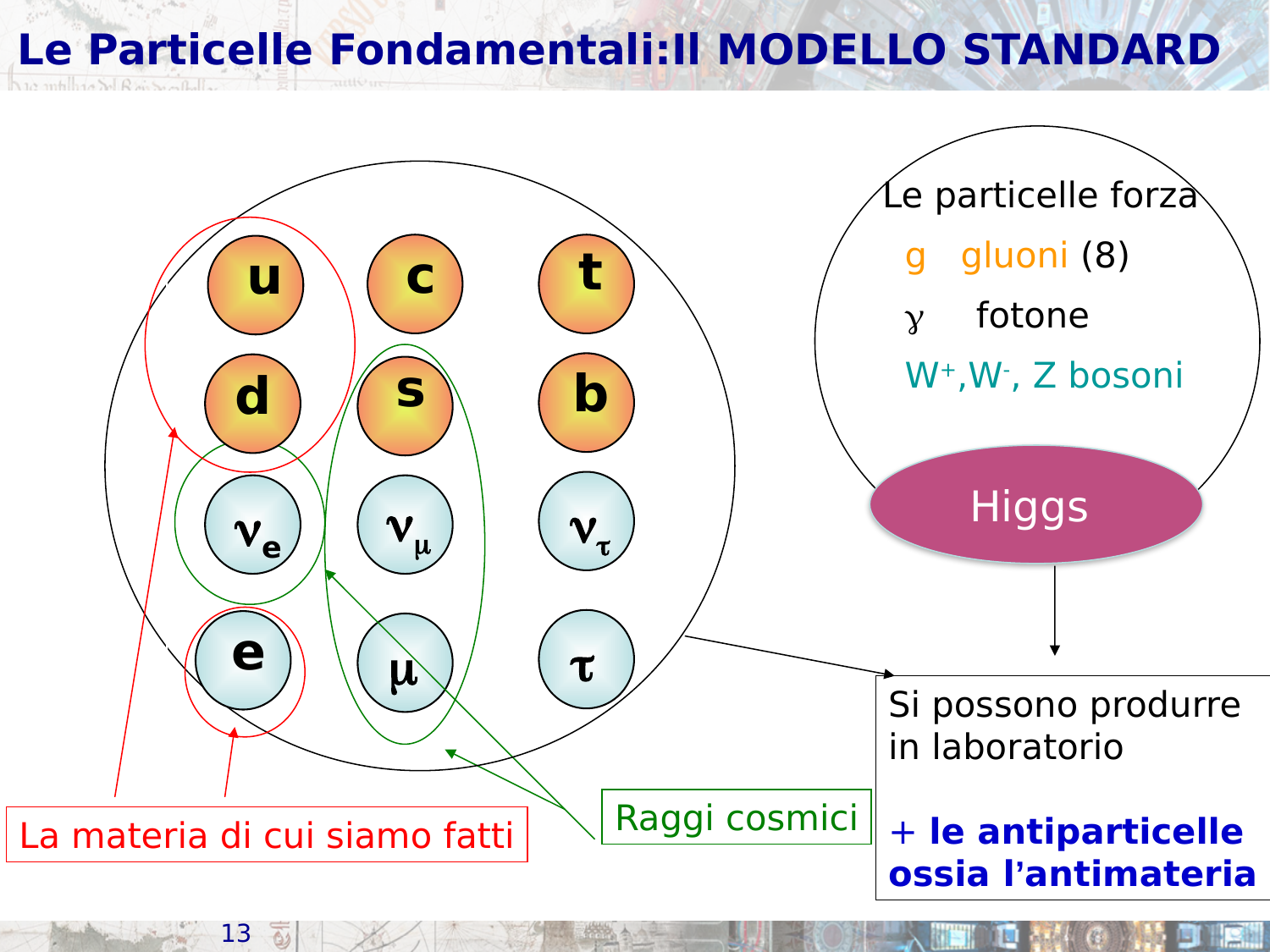

Le Particelle Fondamentali:Il MODELLO STANDARD

Le particelle forza
  g   gluoni (8)
  γ    fotone
  W+,W-, Z bosoni

t

c

b

ντ

τ

Si possono produrre
in laboratorio

+ le antiparticelle
ossia l’antimateria

u

d

e

La materia di cui siamo fatti

s

νμ
νe

μ

Raggi cosmici
Higgs
13